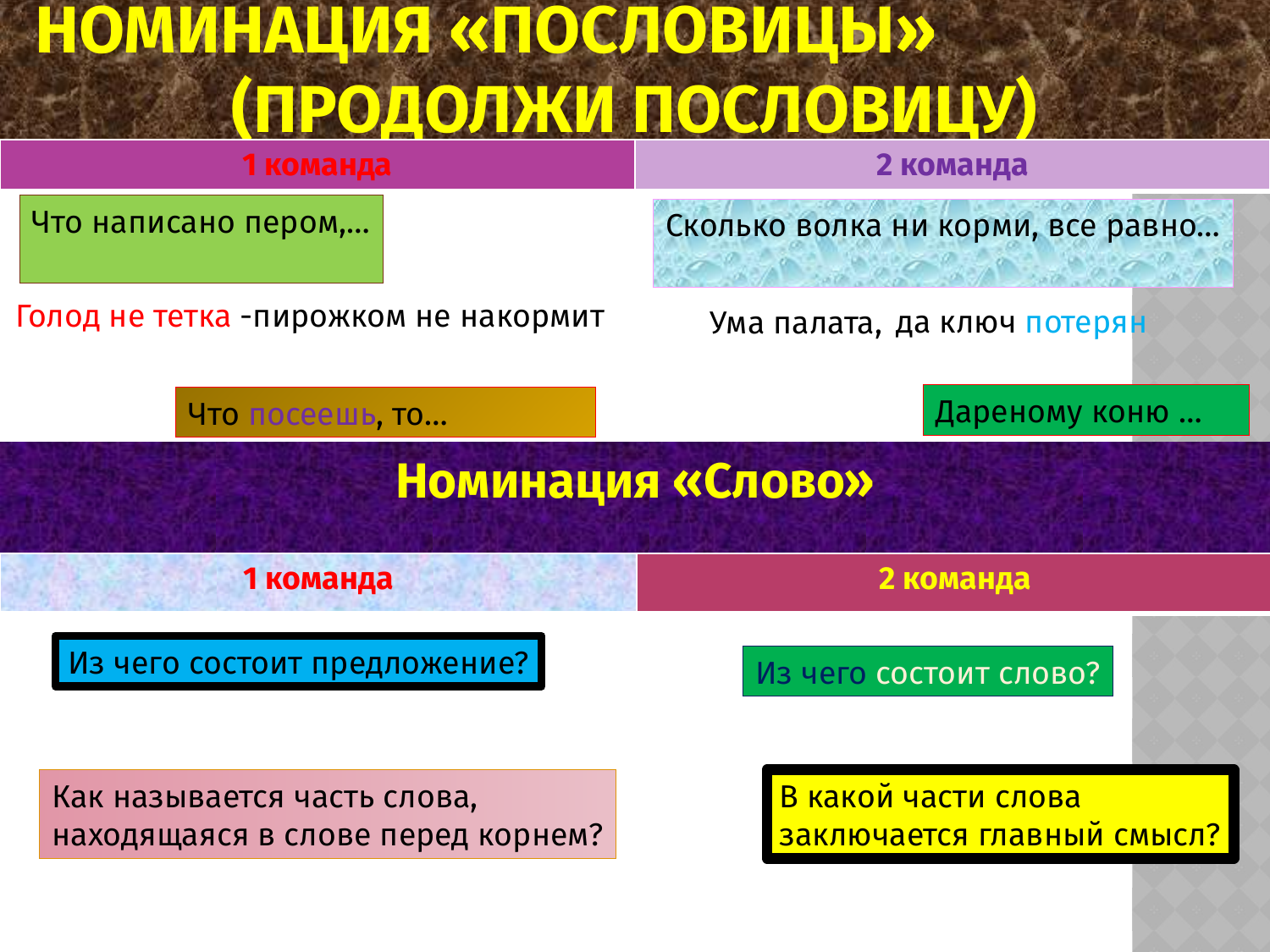

# Номинация «Пословицы»                    (продолжи пословицу)
| 1 команда | 2 команда |
| --- | --- |
Что написано пером,…

Сколько волка ни корми, все равно…

Голод не тетка -
пирожком не накормит
да ключ потерян
Ума палата,
Дареному коню …
Что посеешь, то…
Номинация «Слово»

| 1 команда | 2 команда |
| --- | --- |
Из чего состоит предложение?
Из чего состоит слово?
Как называется часть слова,
находящаяся в слове перед корнем?
В какой части слова
заключается главный смысл?